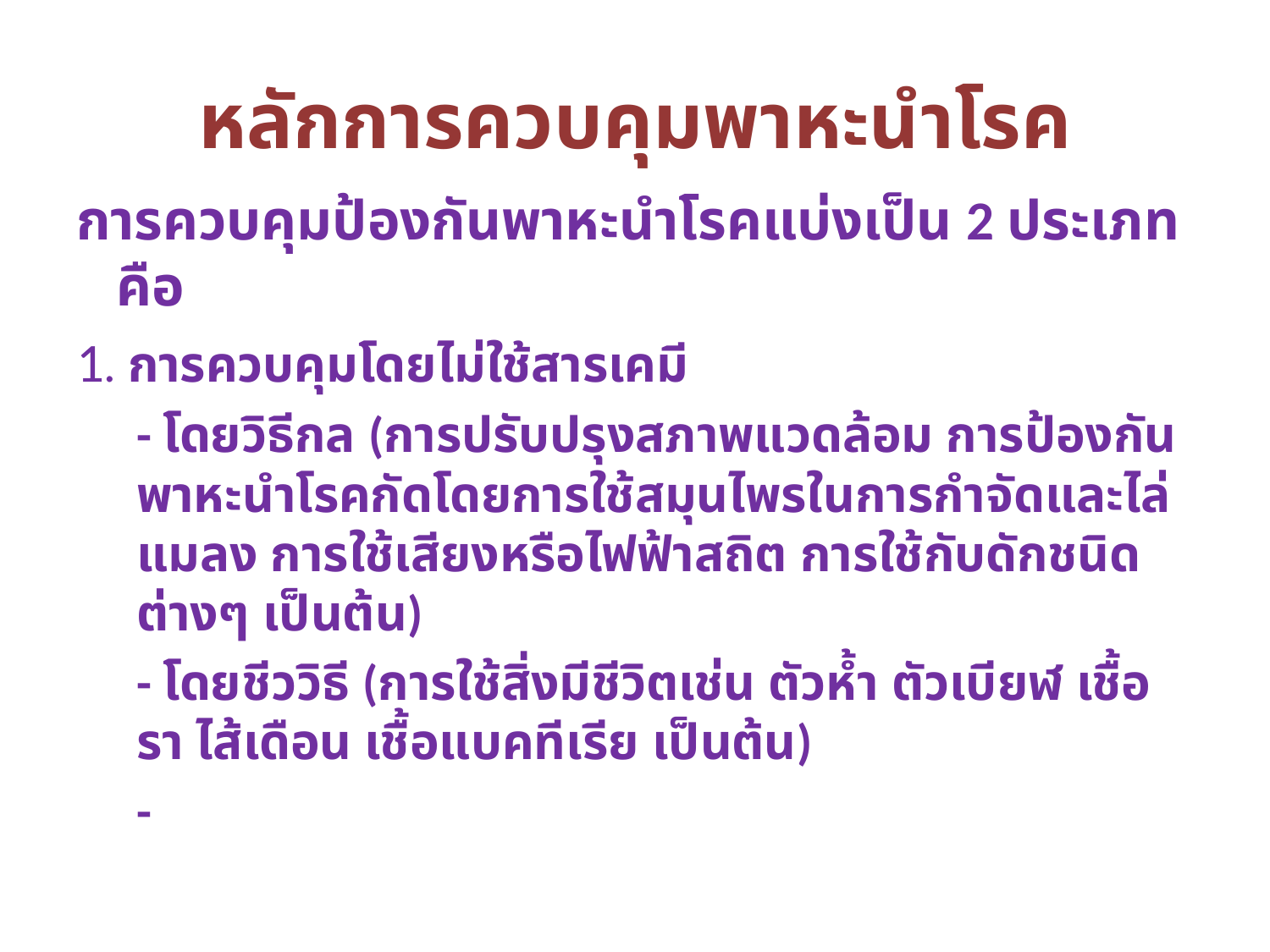

# หลักการควบคุมพาหะนำโรค
การควบคุมป้องกันพาหะนำโรคแบ่งเป็น 2 ประเภทคือ
1. การควบคุมโดยไม่ใช้สารเคมี
	- โดยวิธีกล (การปรับปรุงสภาพแวดล้อม การป้องกันพาหะนำโรคกัดโดยการใช้สมุนไพรในการกำจัดและไล่แมลง การใช้เสียงหรือไฟฟ้าสถิต การใช้กับดักชนิดต่างๆ เป็นต้น)
	- โดยชีววิธี (การใช้สิ่งมีชีวิตเช่น ตัวห้ำ ตัวเบียฬ เชื้อรา ไส้เดือน เชื้อแบคทีเรีย เป็นต้น)
	-